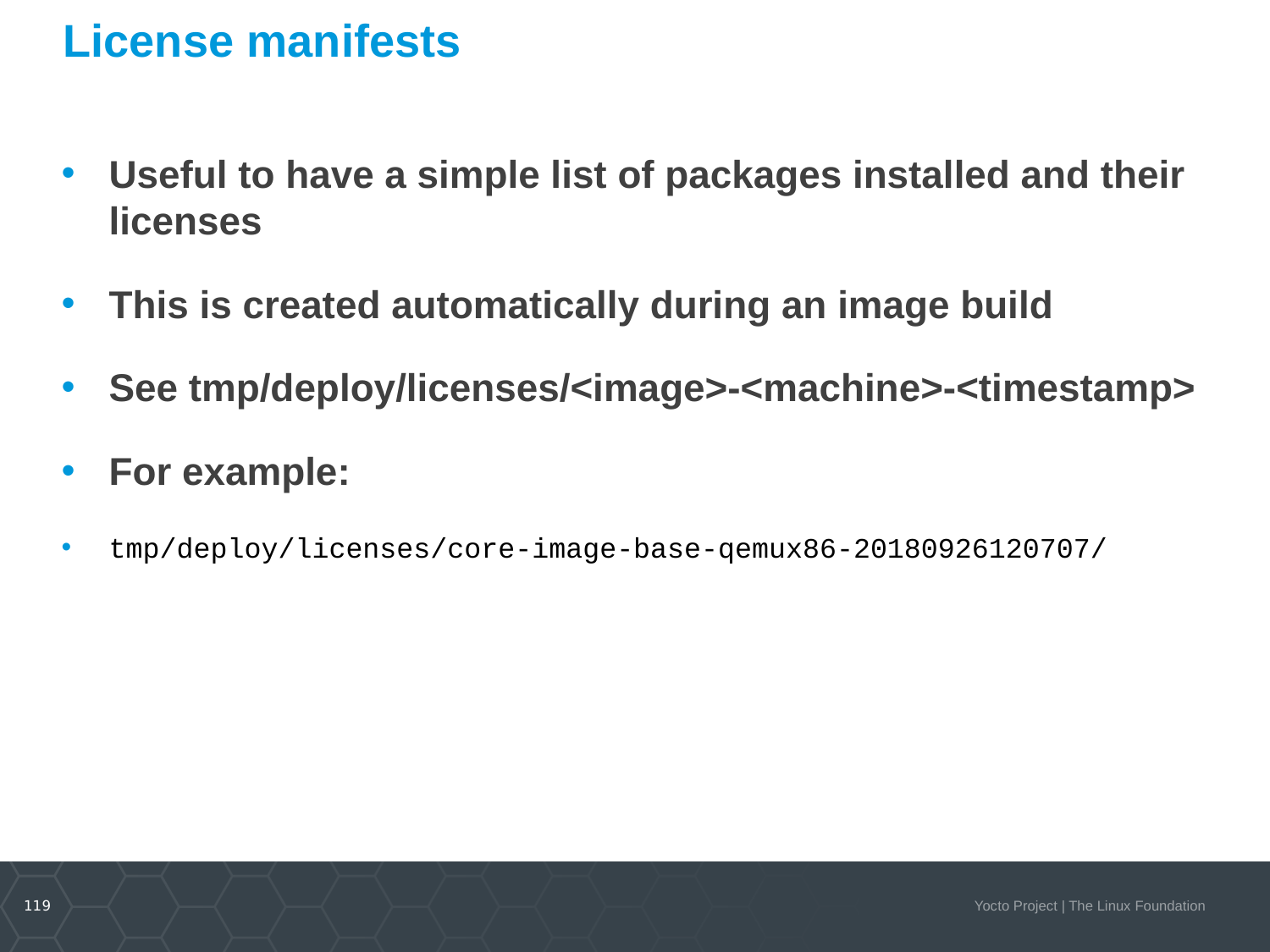

License manifests
Useful to have a simple list of packages installed and their licenses
This is created automatically during an image build
See tmp/deploy/licenses/<image>-<machine>-<timestamp>
For example:
tmp/deploy/licenses/core-image-base-qemux86-20180926120707/